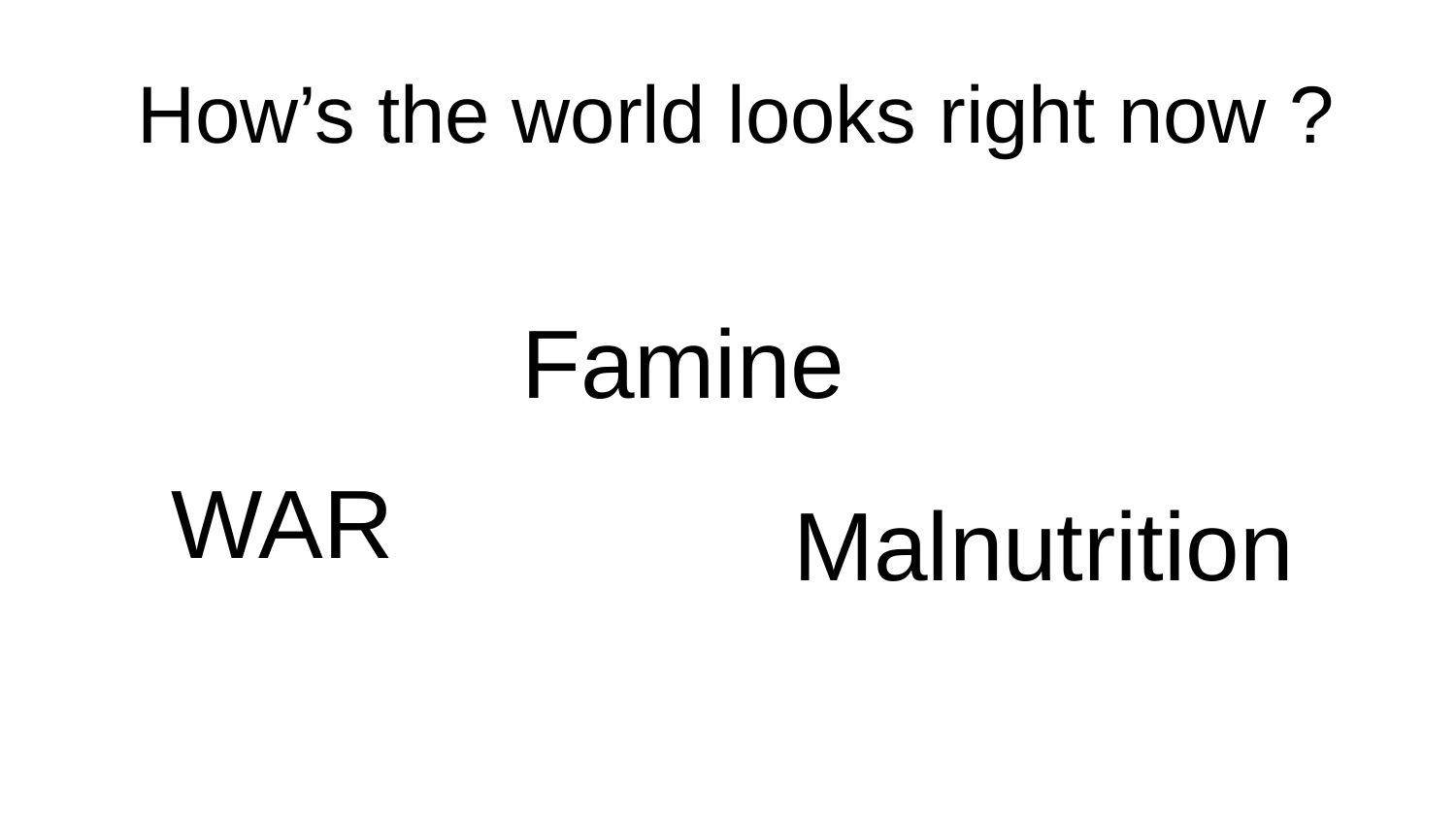

# How’s the world looks right now ?
Famine
WAR
Malnutrition